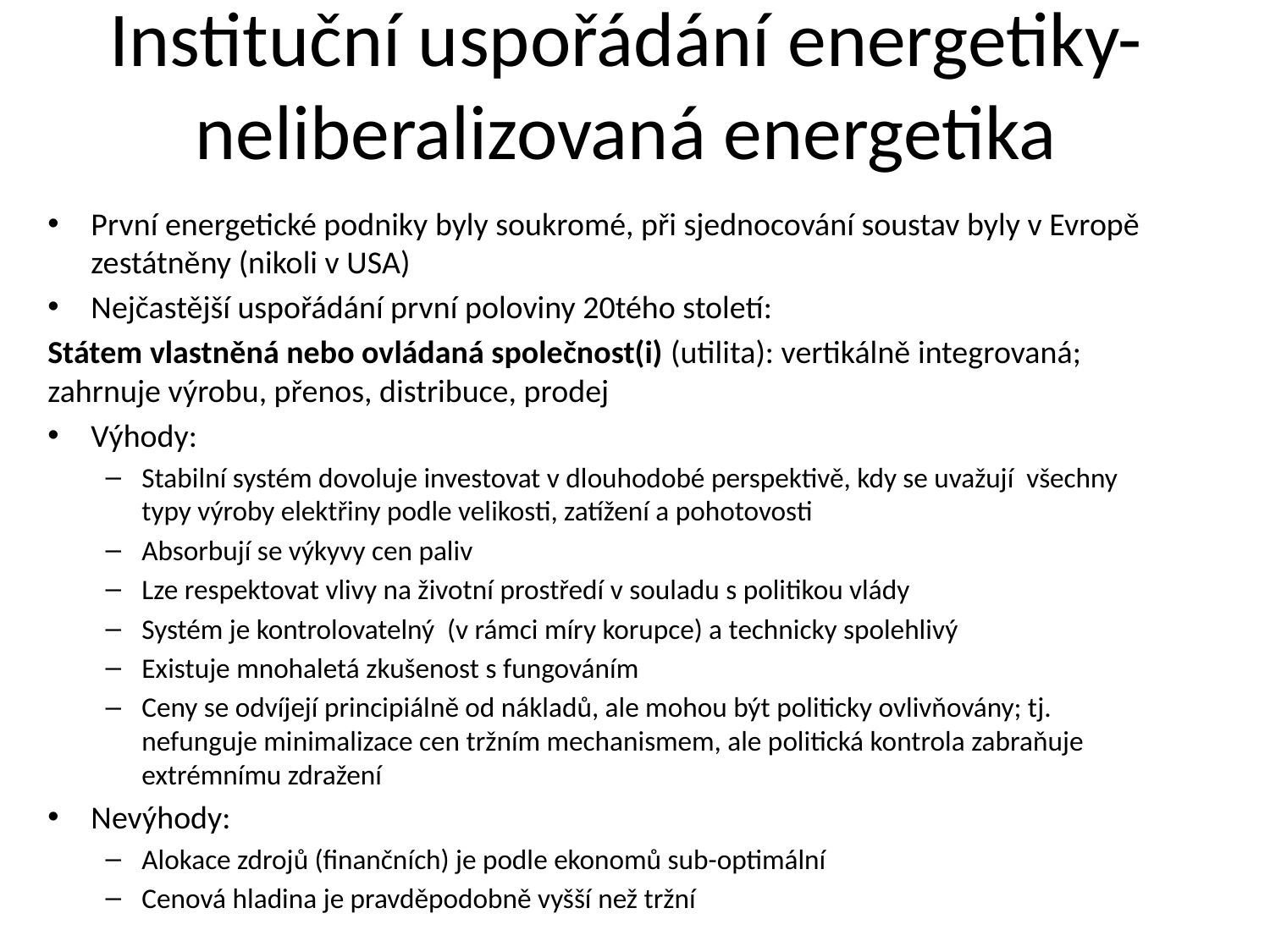

# Instituční uspořádání energetiky-neliberalizovaná energetika
První energetické podniky byly soukromé, při sjednocování soustav byly v Evropě zestátněny (nikoli v USA)
Nejčastější uspořádání první poloviny 20tého století:
Státem vlastněná nebo ovládaná společnost(i) (utilita): vertikálně integrovaná; zahrnuje výrobu, přenos, distribuce, prodej
Výhody:
Stabilní systém dovoluje investovat v dlouhodobé perspektivě, kdy se uvažují  všechny typy výroby elektřiny podle velikosti, zatížení a pohotovosti
Absorbují se výkyvy cen paliv
Lze respektovat vlivy na životní prostředí v souladu s politikou vlády
Systém je kontrolovatelný  (v rámci míry korupce) a technicky spolehlivý
Existuje mnohaletá zkušenost s fungováním
Ceny se odvíjejí principiálně od nákladů, ale mohou být politicky ovlivňovány; tj. nefunguje minimalizace cen tržním mechanismem, ale politická kontrola zabraňuje extrémnímu zdražení
Nevýhody:
Alokace zdrojů (finančních) je podle ekonomů sub-optimální
Cenová hladina je pravděpodobně vyšší než tržní